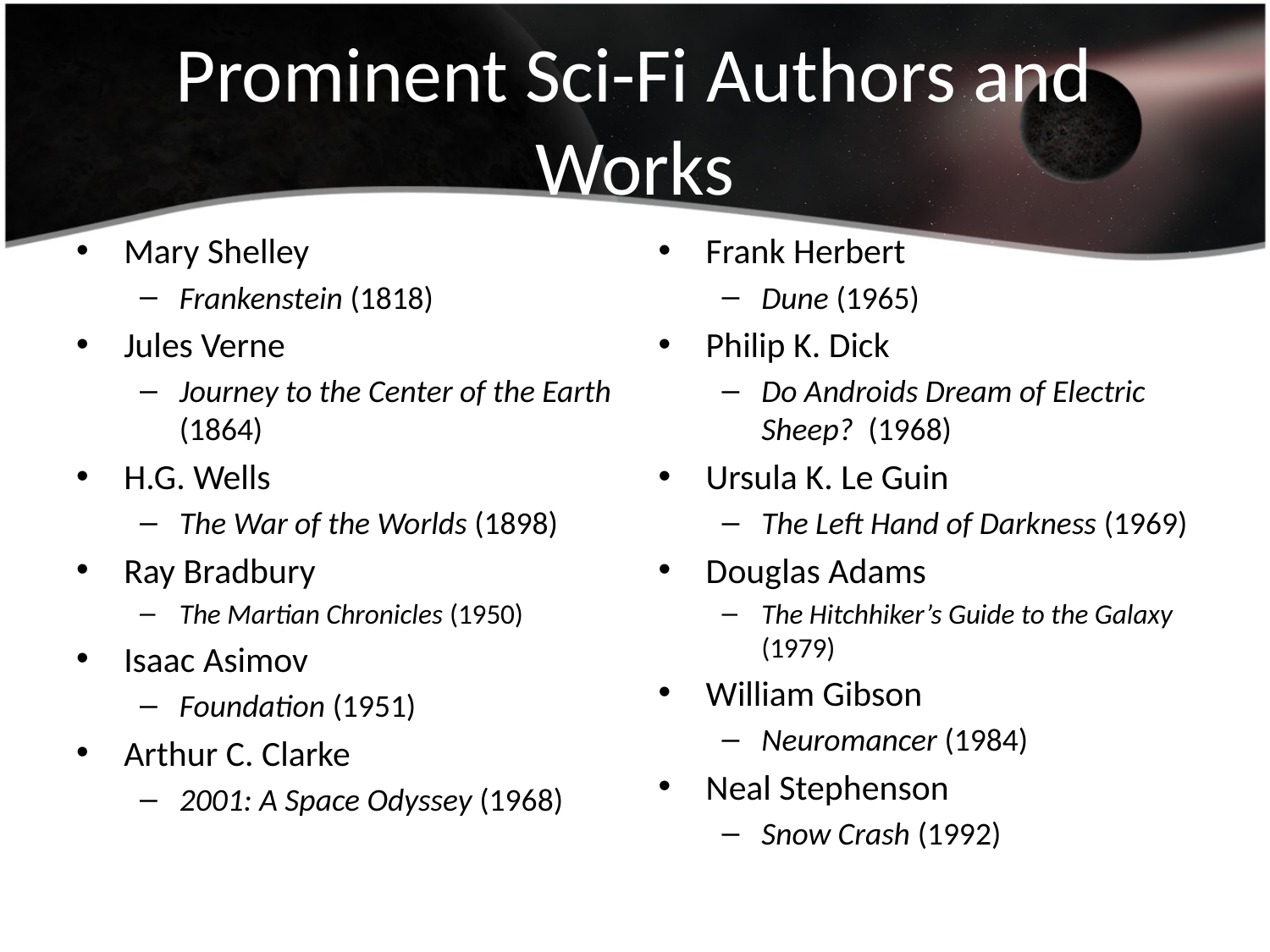

# Prominent Sci-Fi Authors and Works
Mary Shelley
Frankenstein (1818)
Jules Verne
Journey to the Center of the Earth (1864)
H.G. Wells
The War of the Worlds (1898)
Ray Bradbury
The Martian Chronicles (1950)
Isaac Asimov
Foundation (1951)
Arthur C. Clarke
2001: A Space Odyssey (1968)

Frank Herbert
Dune (1965)
Philip K. Dick
Do Androids Dream of Electric Sheep?  (1968)
Ursula K. Le Guin
The Left Hand of Darkness (1969)
Douglas Adams
The Hitchhiker’s Guide to the Galaxy (1979)
William Gibson
Neuromancer (1984)
Neal Stephenson
Snow Crash (1992)